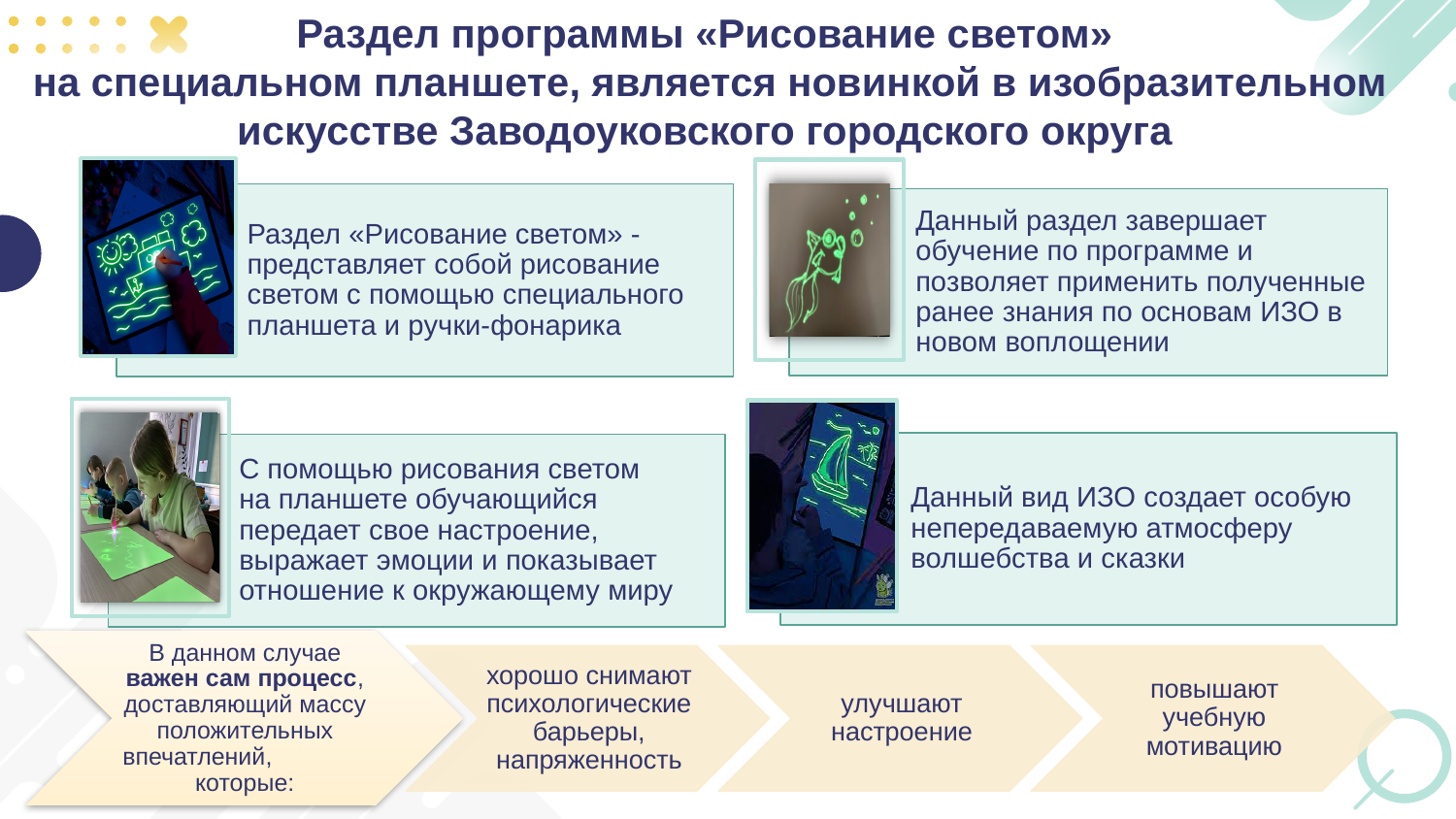

Раздел программы «Рисование светом»
на специальном планшете, является новинкой в изобразительном искусстве Заводоуковского городского округа
Раздел «Рисование светом» - представляет собой рисование светом с помощью специального планшета и ручки-фонарика
Данный раздел завершает обучение по программе и позволяет применить полученные ранее знания по основам ИЗО в новом воплощении
С помощью рисования светом на планшете обучающийся передает свое настроение, выражает эмоции и показывает отношение к окружающему миру
Данный вид ИЗО создает особую непередаваемую атмосферу волшебства и сказки
В данном случае важен сам процесс, доставляющий массу положительных впечатлений,               которые:
хорошо снимают психологические барьеры, напряженность
улучшают настроение
повышают учебную мотивацию